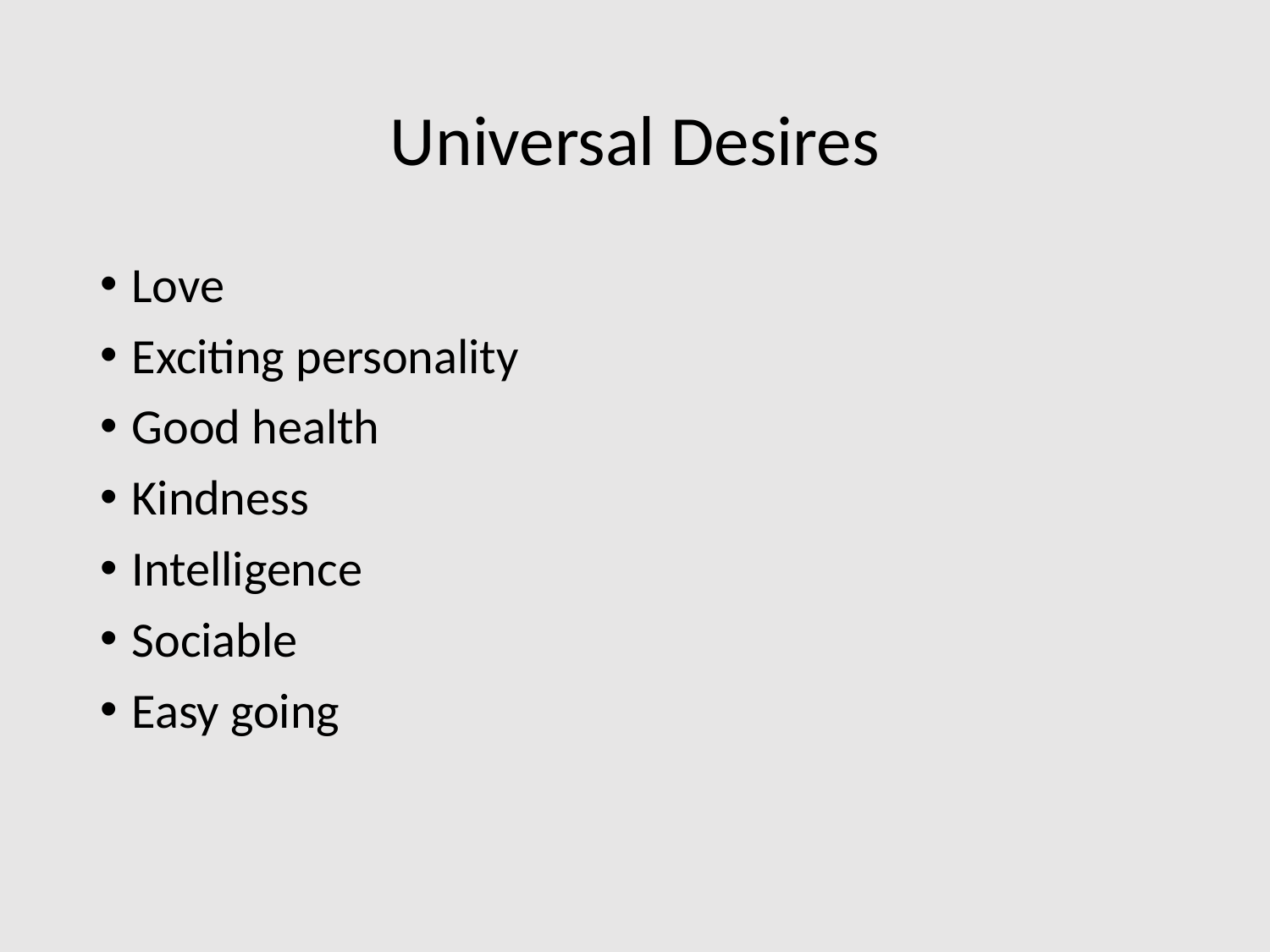

# Universal Desires
Love
Exciting personality
Good health
Kindness
Intelligence
Sociable
Easy going